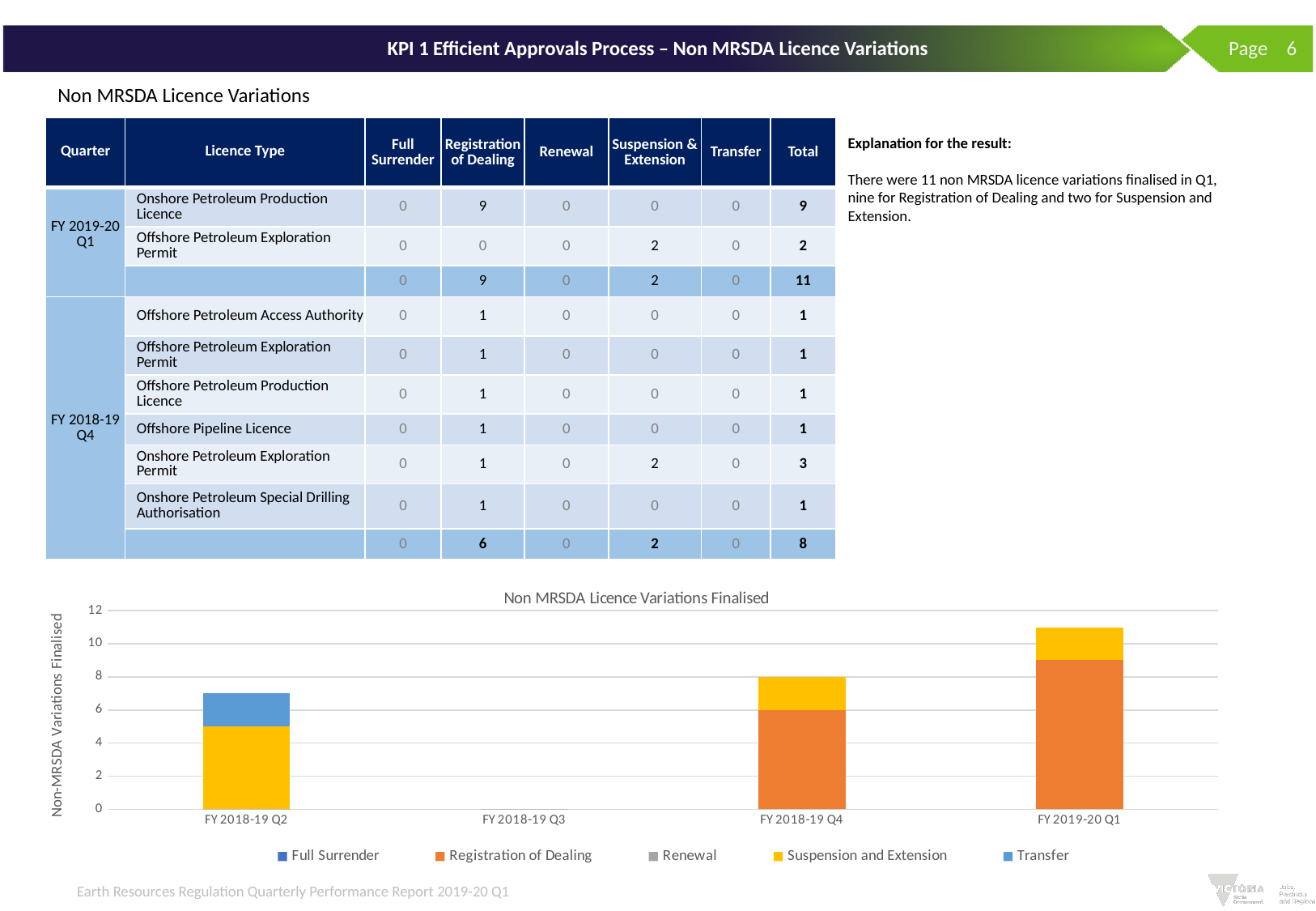

# KPI 1 Efficient Approvals Process – Non MRSDA Licence Variations
 Page    6
Non MRSDA Licence Variations
| Quarter | Licence Type | Full Surrender | Registration of Dealing | Renewal | Suspension & Extension | Transfer | Total |
| --- | --- | --- | --- | --- | --- | --- | --- |
| FY 2019-20 Q1 | Onshore Petroleum Production Licence | 0 | 9 | 0 | 0 | 0 | 9 |
|  | Offshore Petroleum Exploration Permit | 0 | 0 | 0 | 2 | 0 | 2 |
|  |  | 0 | 9 | 0 | 2 | 0 | 11 |
| FY 2018-19 Q4 | Offshore Petroleum Access Authority | 0 | 1 | 0 | 0 | 0 | 1 |
|  | Offshore Petroleum Exploration Permit | 0 | 1 | 0 | 0 | 0 | 1 |
|  | Offshore Petroleum Production Licence | 0 | 1 | 0 | 0 | 0 | 1 |
|  | Offshore Pipeline Licence | 0 | 1 | 0 | 0 | 0 | 1 |
|  | Onshore Petroleum Exploration Permit | 0 | 1 | 0 | 2 | 0 | 3 |
|  | Onshore Petroleum Special Drilling Authorisation | 0 | 1 | 0 | 0 | 0 | 1 |
|  |  | 0 | 6 | 0 | 2 | 0 | 8 |
Explanation for the result:
There were 11 non MRSDA licence variations finalised in Q1, nine for Registration of Dealing and two for Suspension and Extension.

### Chart: Non MRSDA Licence Variations Finalised

| Category | Full Surrender | Registration of Dealing | Renewal | Suspension and Extension | Transfer |
|---|---|---|---|---|---|
| FY 2018-19 Q2 | 0.0 | 0.0 | 0.0 | 5.0 | 2.0 |
| FY 2018-19 Q3 | 0.0 | 0.0 | 0.0 | 0.0 | 0.0 |
| FY 2018-19 Q4 | 0.0 | 6.0 | 0.0 | 2.0 | 0.0 |
| FY 2019-20 Q1 | 0.0 | 9.0 | 0.0 | 2.0 | 0.0 |
Earth Resources Regulation Quarterly Performance Report 2019-20 Q1